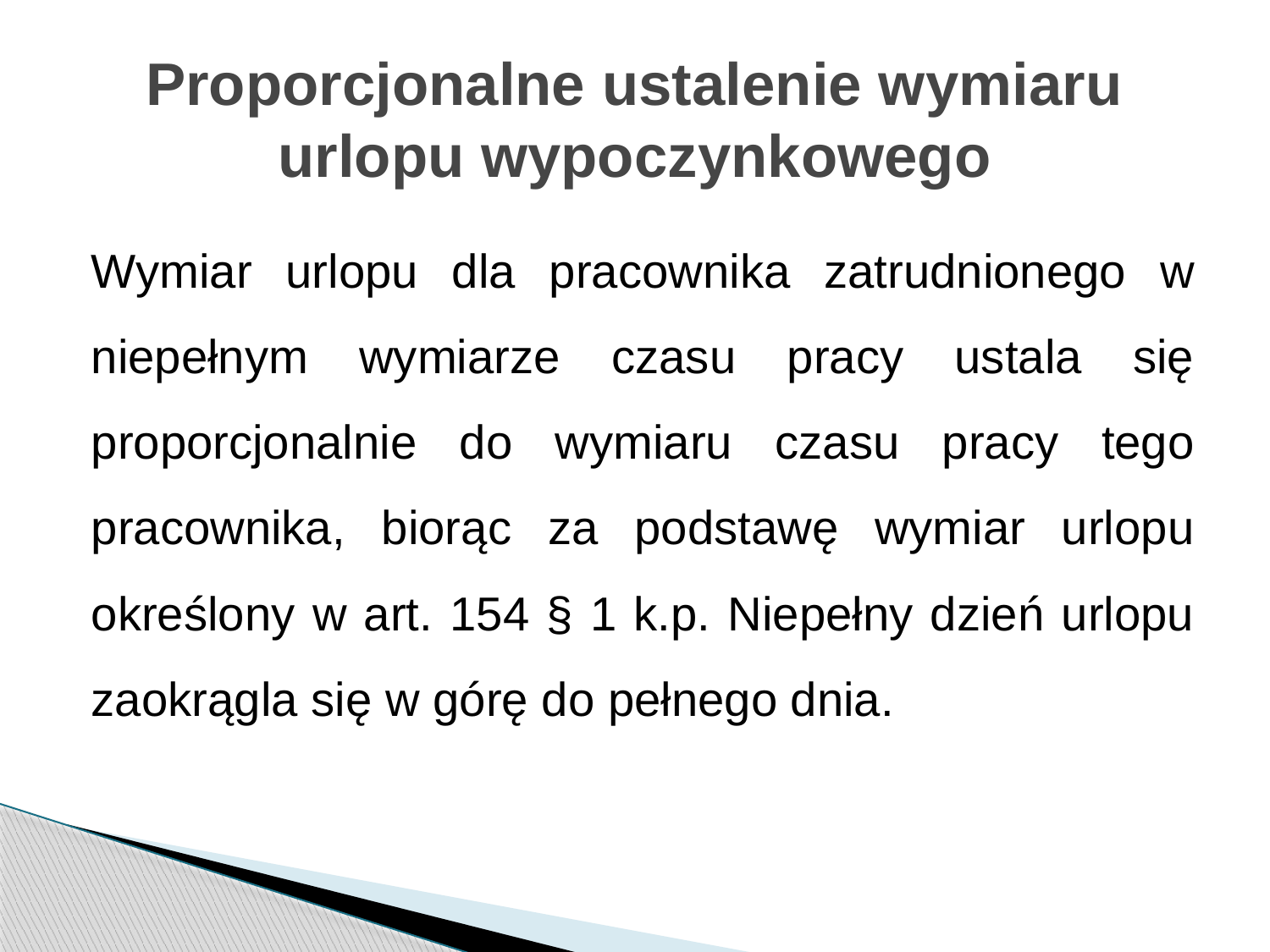

# Proporcjonalne ustalenie wymiaru urlopu wypoczynkowego
Wymiar urlopu dla pracownika zatrudnionego w niepełnym wymiarze czasu pracy ustala się proporcjonalnie do wymiaru czasu pracy tego pracownika, biorąc za podstawę wymiar urlopu określony w art. 154 § 1 k.p. Niepełny dzień urlopu zaokrągla się w górę do pełnego dnia.